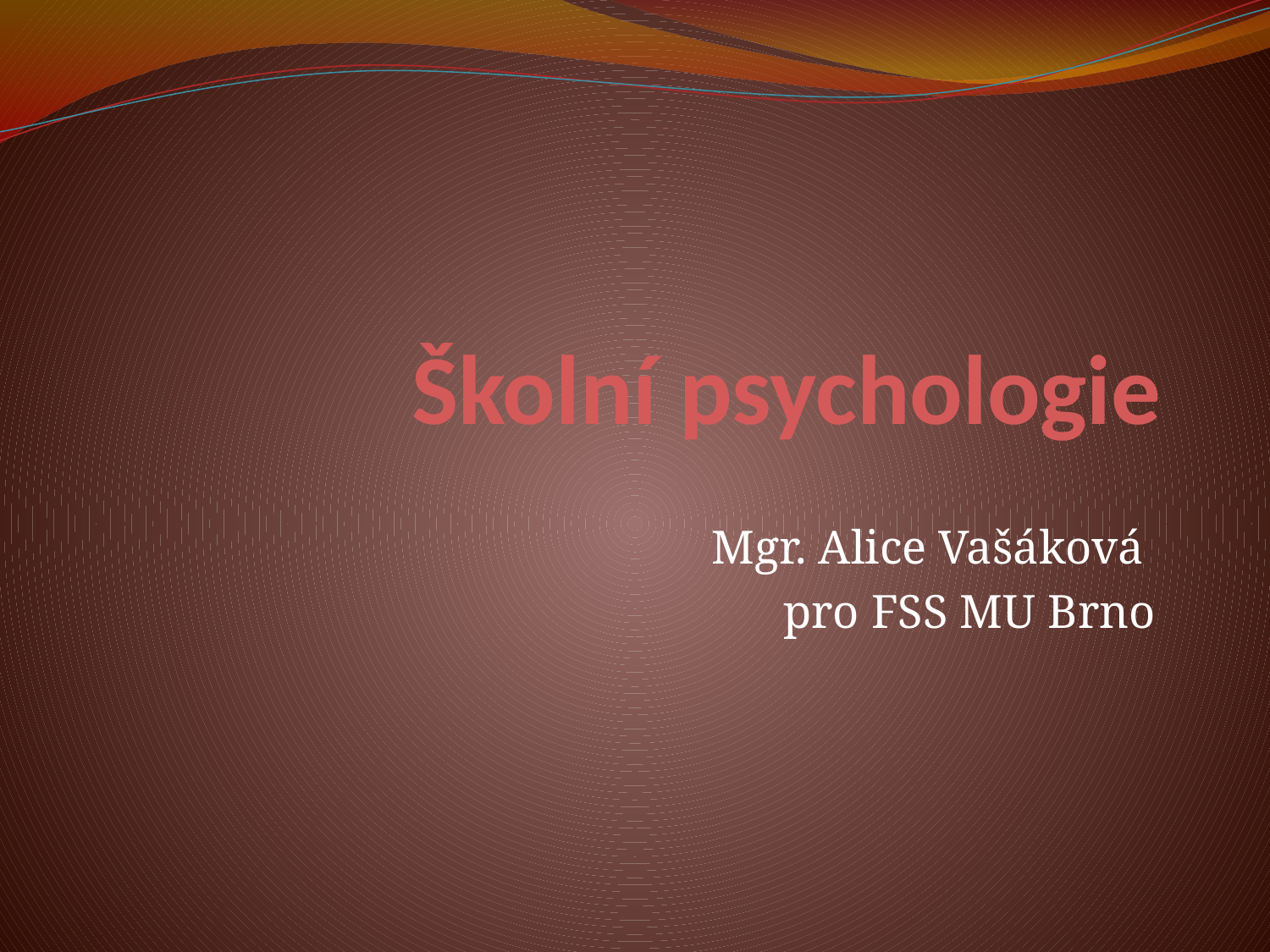

# Školní psychologie

Mgr. Alice Vašáková
pro FSS MU Brno